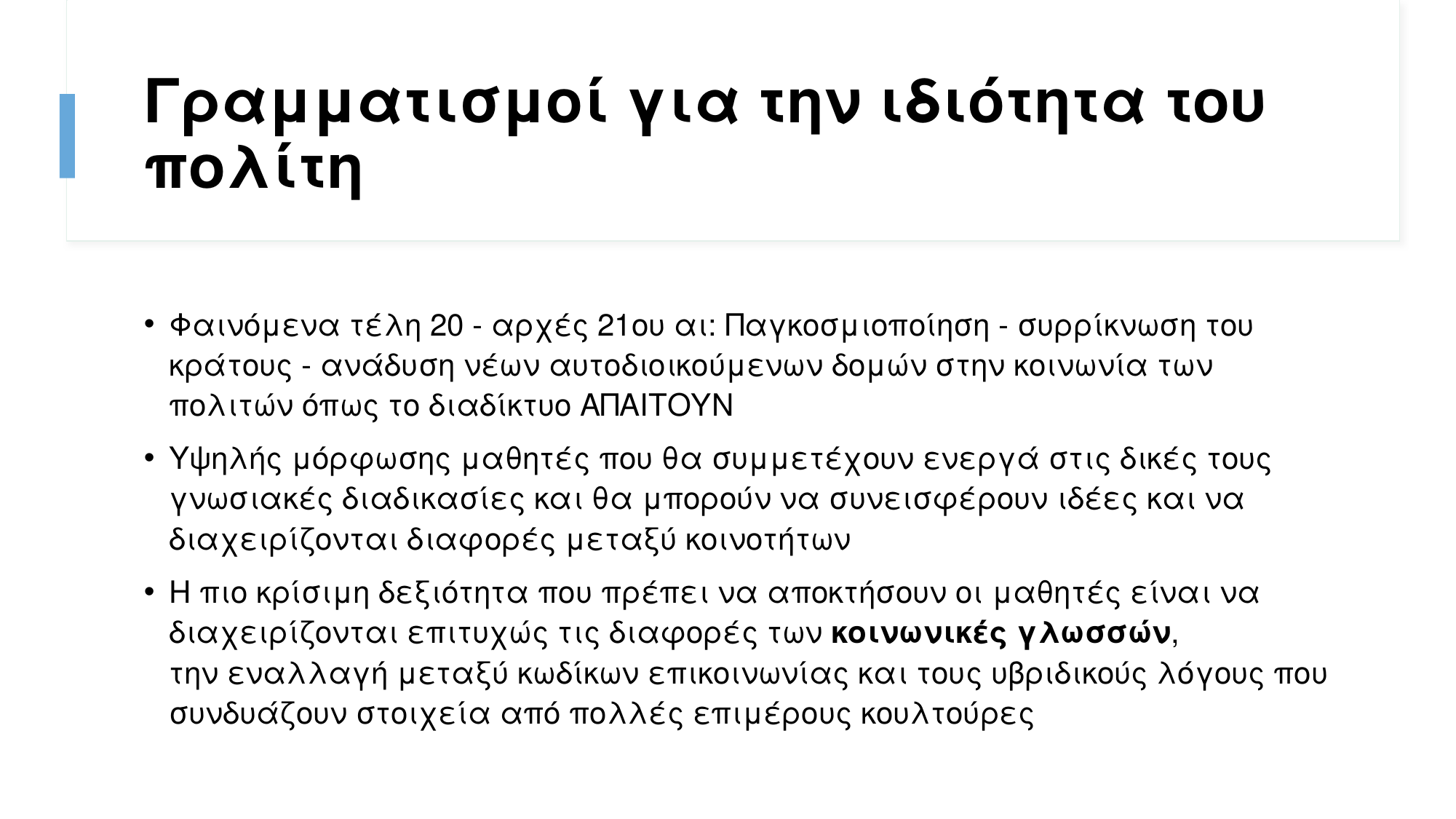

# Γραμματισμοί για την ιδιότητα του πολίτη
Φαινόμενα τέλη 20 - αρχές 21ου αι: Παγκοσμιοποίηση - συρρίκνωση του κράτους - ανάδυση νέων αυτοδιοικούμενων δομών στην κοινωνία των πολιτών όπως το διαδίκτυο ΑΠΑΙΤΟΥΝ
Υψηλής μόρφωσης μαθητές που θα συμμετέχουν ενεργά στις δικές τους γνωσιακές διαδικασίες και θα μπορούν να συνεισφέρουν ιδέες και να διαχειρίζονται διαφορές μεταξύ κοινοτήτων
Η πιο κρίσιμη δεξιότητα που πρέπει να αποκτήσουν οι μαθητές είναι να διαχειρίζονται επιτυχώς τις διαφορές των κοινωνικές γλωσσών, την εναλλαγή μεταξύ κωδίκων επικοινωνίας και τους υβριδικούς λόγους που συνδυάζουν στοιχεία από πολλές επιμέρους κουλτούρες